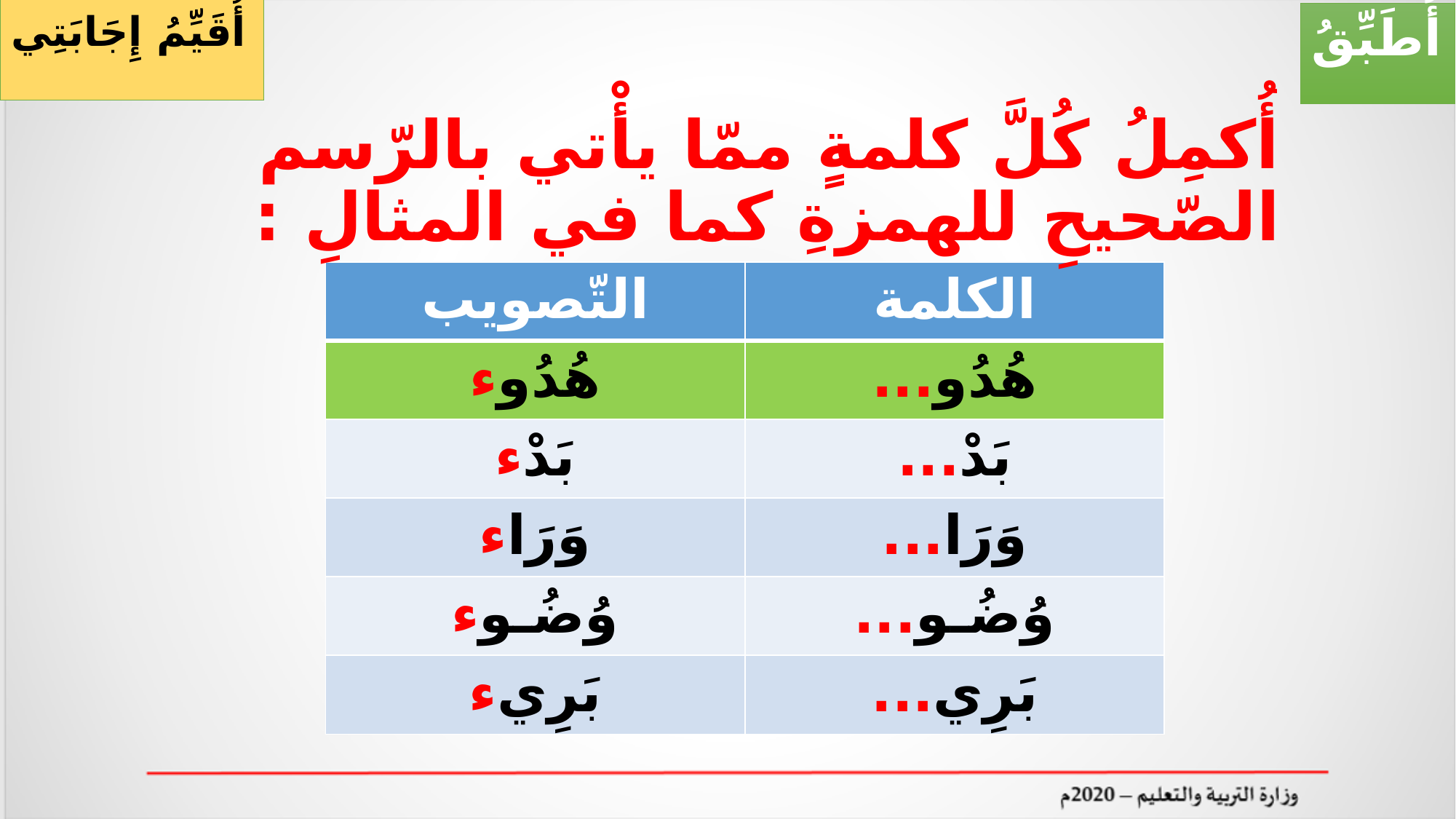

أُقَيِّمُ إِجَابَتِي
أُطَبِّقُ
# أُكمِلُ كُلَّ كلمةٍ ممّا يأْتي بالرّسم الصّحيحِ للهمزةِ كما في المثالِ :
| التّصويب | الكلمة |
| --- | --- |
| هُدُوء | هُدُو... |
| بَدْء | بَدْ... |
| وَرَاء | وَرَا... |
| وُضُـوء | وُضُـو... |
| بَرِيء | بَرِي... |